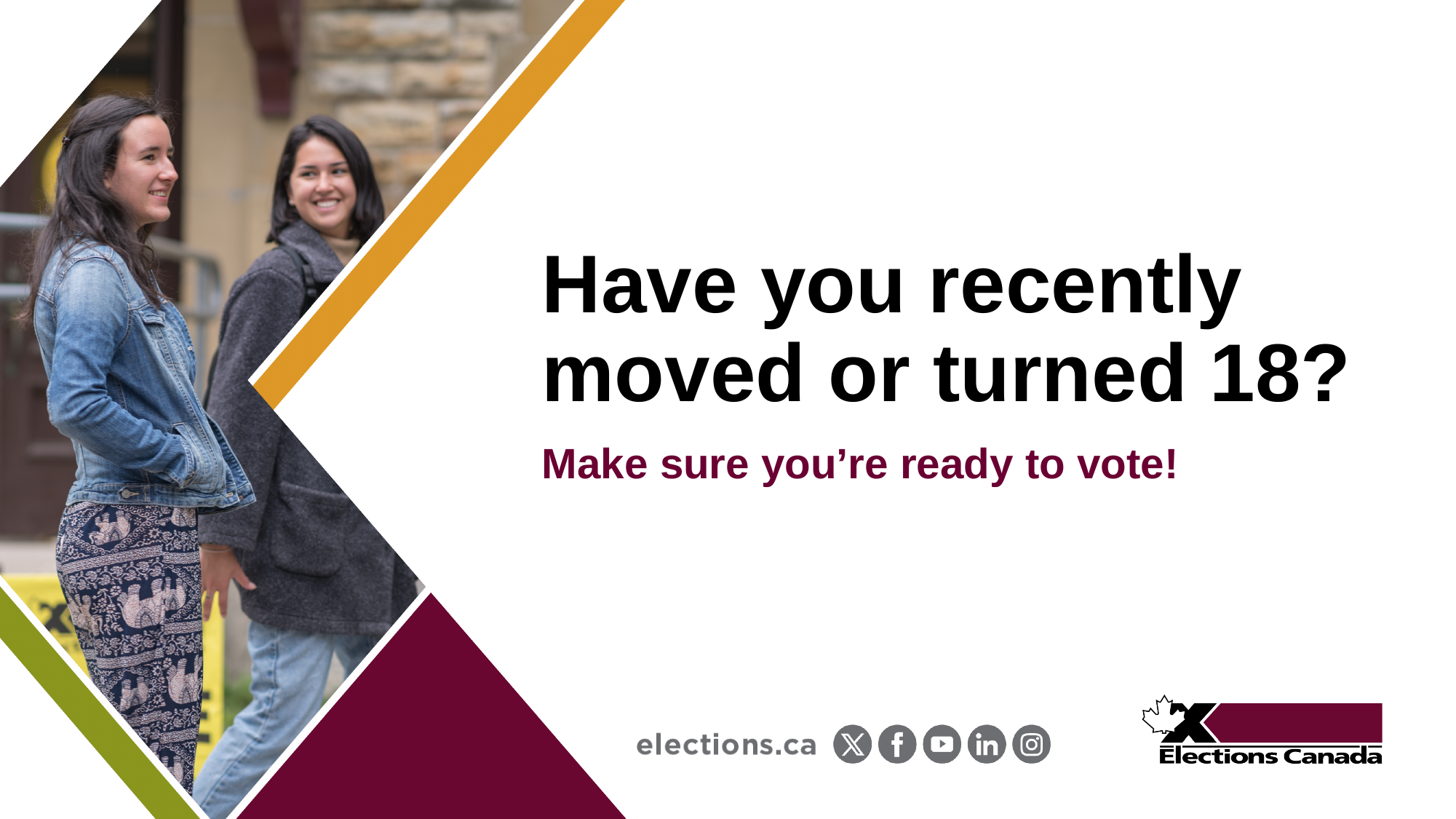

# Have you recently moved or turned 18?
Make sure you’re ready to vote!